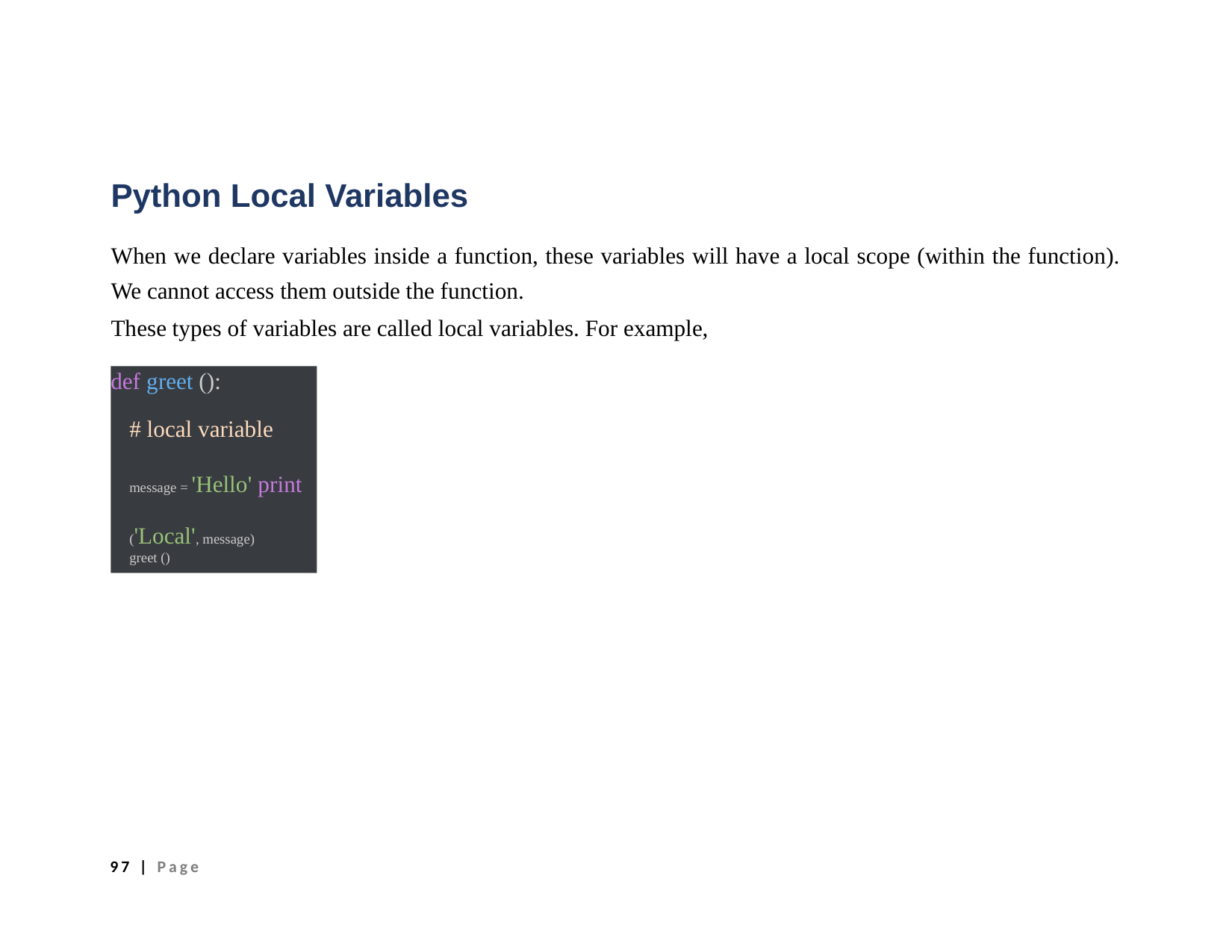

Python Local Variables
When we declare variables inside a function, these variables will have a local scope (within the function). We cannot access them outside the function.
These types of variables are called local variables. For example,
def greet ():
# local variable
message = 'Hello' print ('Local', message)
greet ()
97 | Page